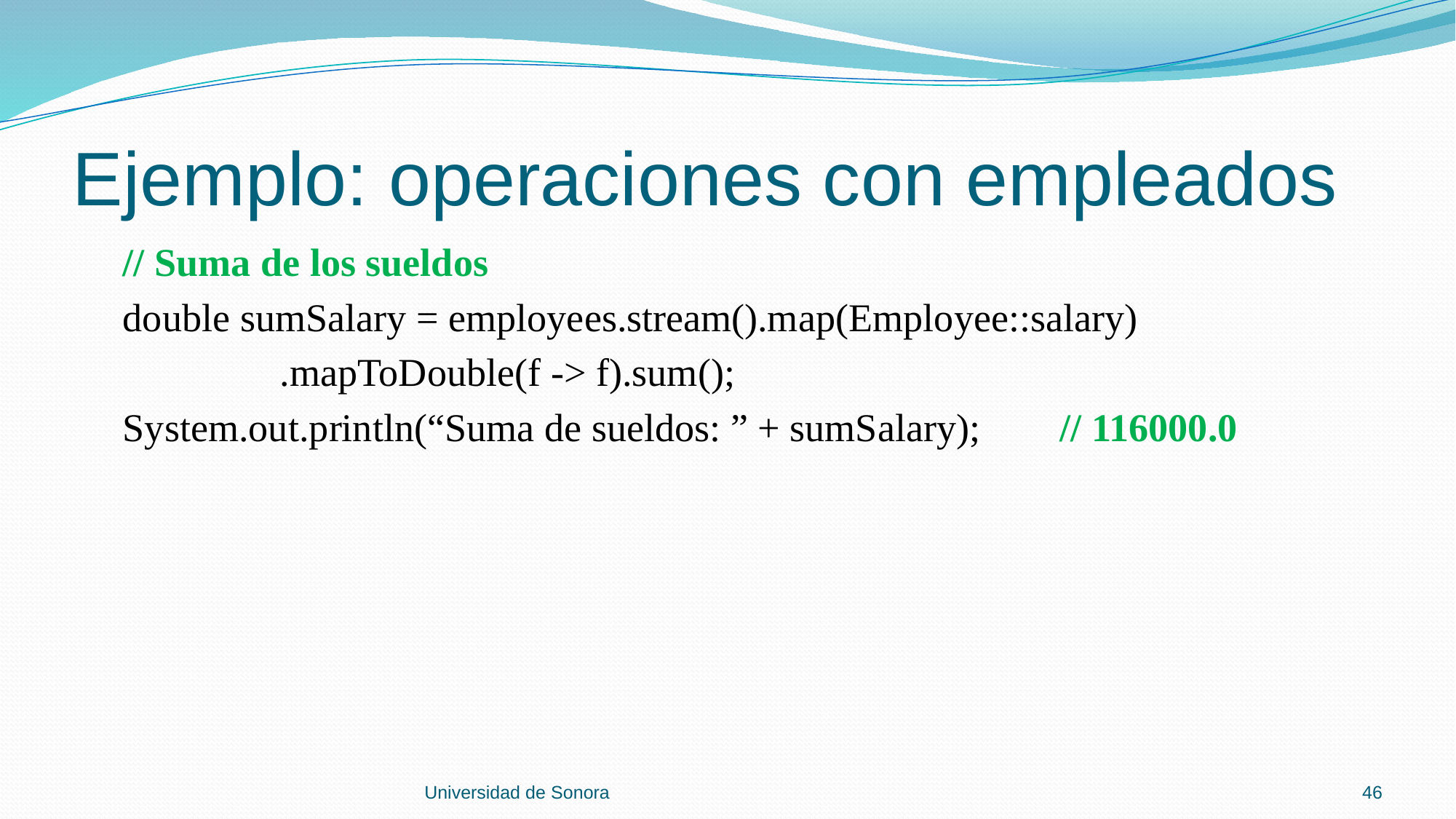

# Ejemplo: operaciones con empleados
    // Suma de los sueldos
    double sumSalary = employees.stream().map(Employee::salary)
                    .mapToDouble(f -> f).sum();
    System.out.println(“Suma de sueldos: ” + sumSalary);        // 116000.0

Universidad de Sonora
46